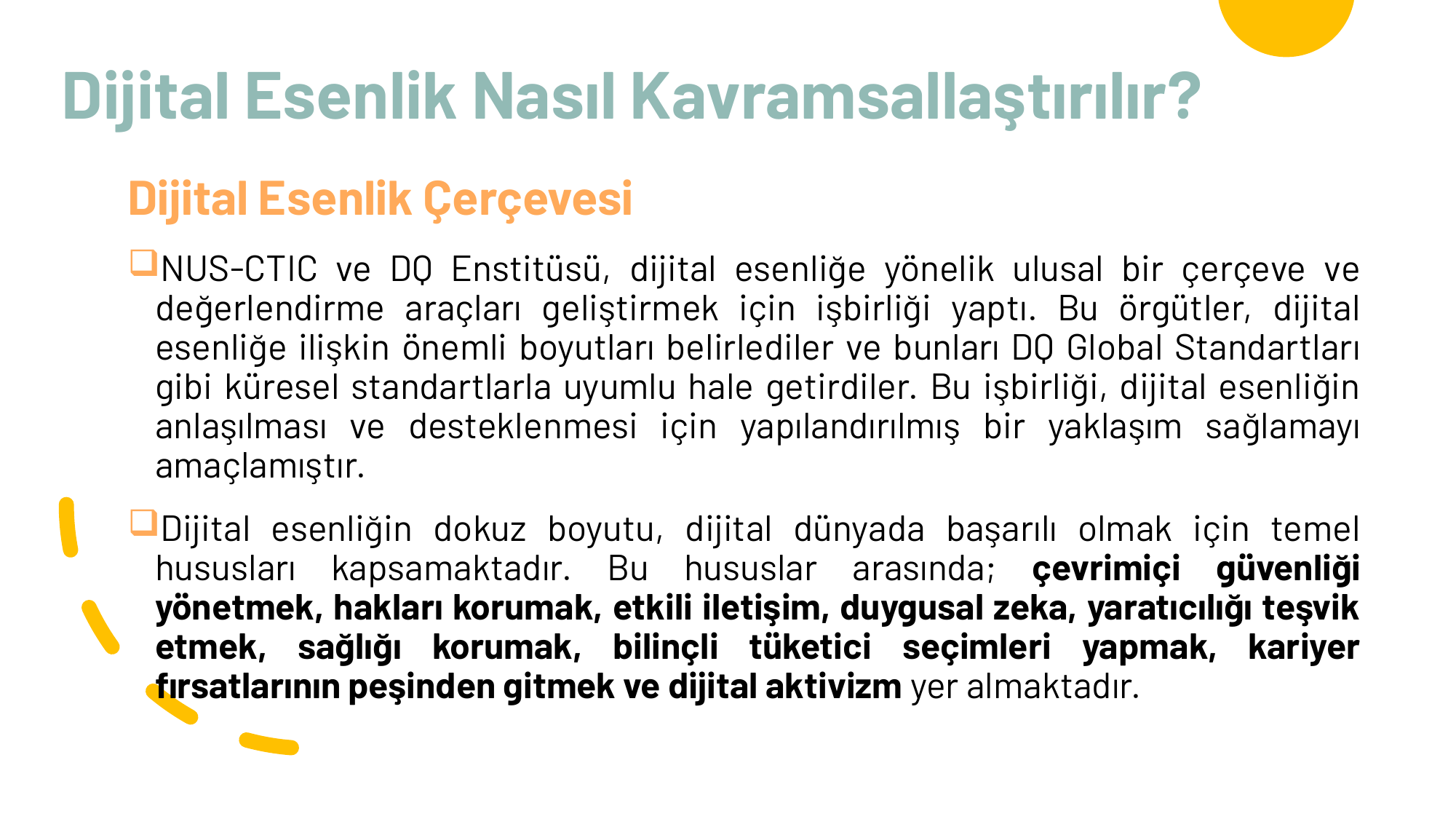

# Dijital Esenlik Nasıl Kavramsallaştırılır?
Dijital Esenlik Çerçevesi
NUS-CTIC ve DQ Enstitüsü, dijital esenliğe yönelik ulusal bir çerçeve ve değerlendirme araçları geliştirmek için işbirliği yaptı. Bu örgütler, dijital esenliğe ilişkin önemli boyutları belirlediler ve bunları DQ Global Standartları gibi küresel standartlarla uyumlu hale getirdiler. Bu işbirliği, dijital esenliğin anlaşılması ve desteklenmesi için yapılandırılmış bir yaklaşım sağlamayı amaçlamıştır.
Dijital esenliğin dokuz boyutu, dijital dünyada başarılı olmak için temel hususları kapsamaktadır. Bu hususlar arasında; çevrimiçi güvenliği yönetmek, hakları korumak, etkili iletişim, duygusal zeka, yaratıcılığı teşvik etmek, sağlığı korumak, bilinçli tüketici seçimleri yapmak, kariyer fırsatlarının peşinden gitmek ve dijital aktivizm yer almaktadır.